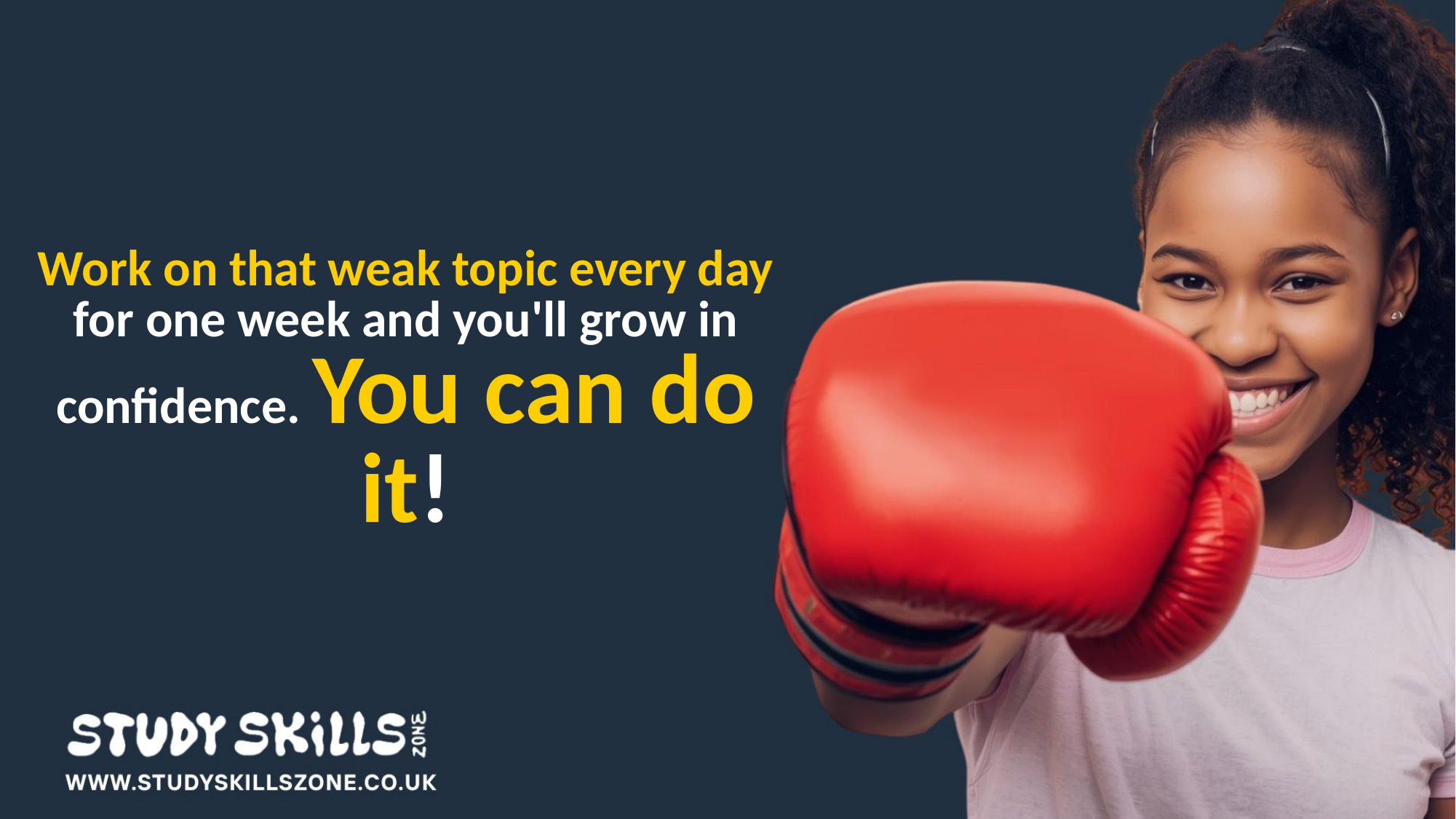

Work on that weak topic every day for one week and you'll grow in confidence. You can do it!